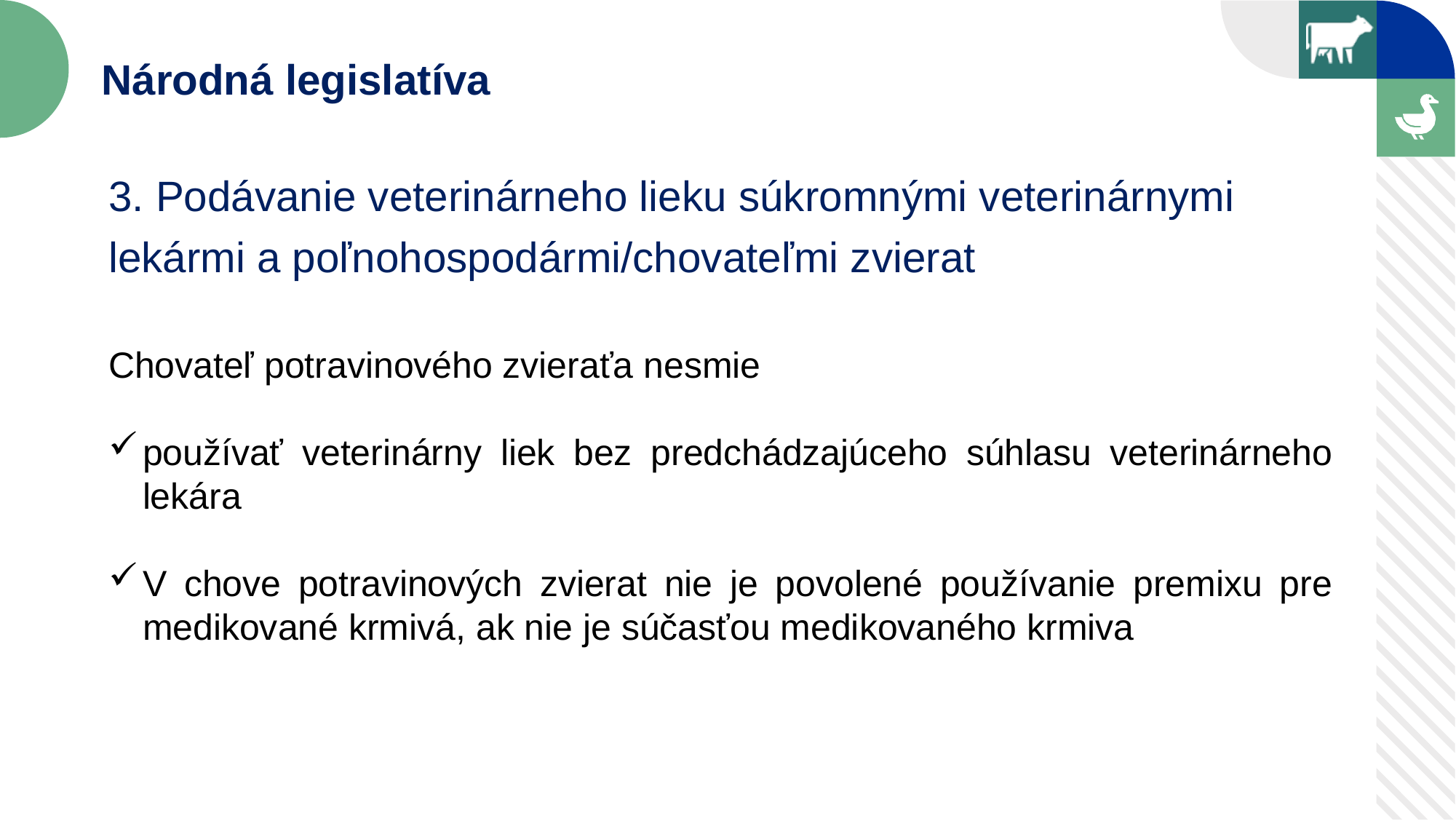

Národná legislatíva
3. Podávanie veterinárneho lieku súkromnými veterinárnymi lekármi a poľnohospodármi/chovateľmi zvierat

Chovateľ potravinového zvieraťa nesmie

používať veterinárny liek bez predchádzajúceho súhlasu veterinárneho lekára

V chove potravinových zvierat nie je povolené používanie premixu pre medikované krmivá, ak nie je súčasťou medikovaného krmiva